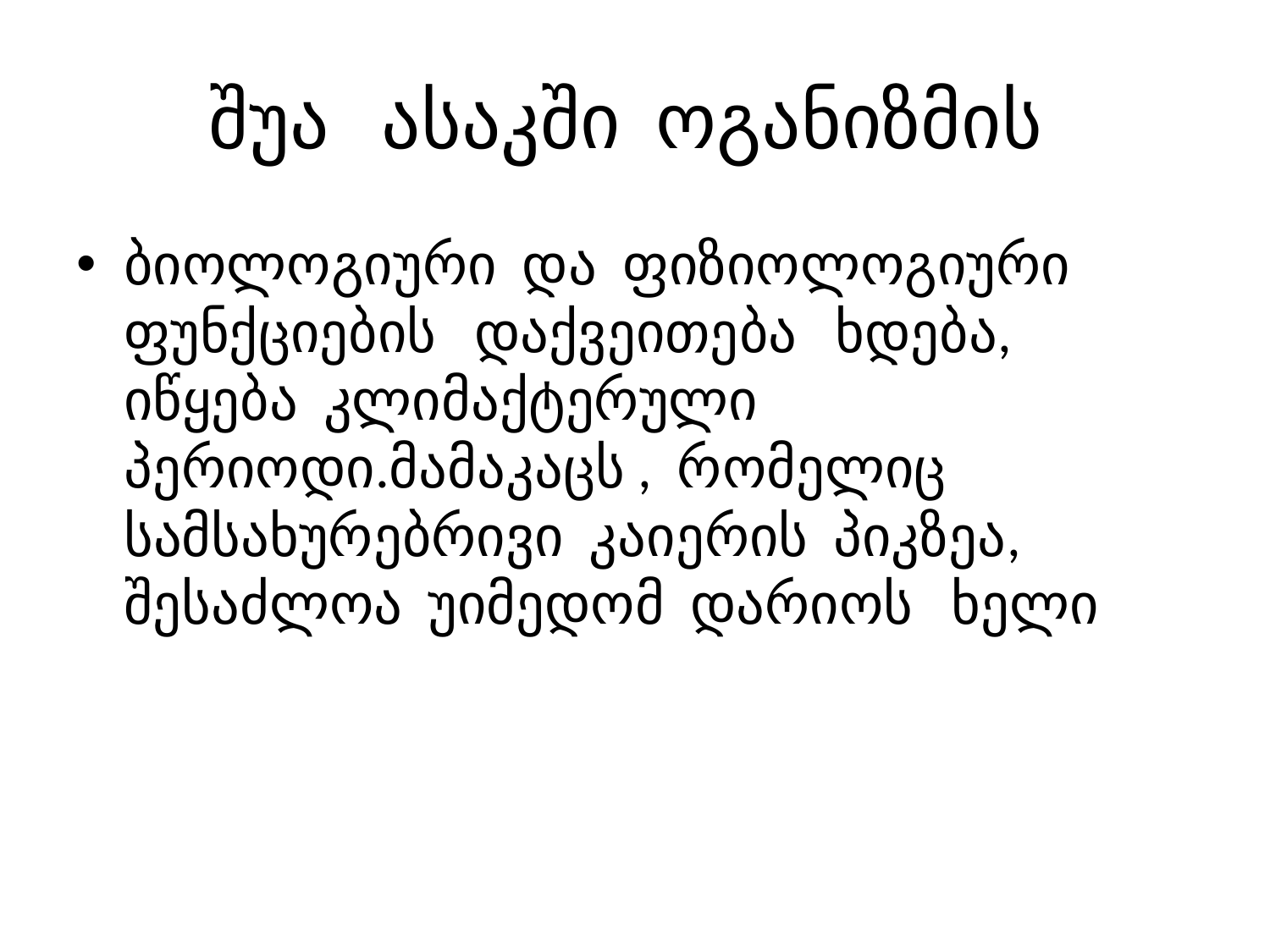

# შუა   ასაკში  ოგანიზმის
ბიოლოგიური  და  ფიზიოლოგიური  ფუნქციების   დაქვეითება   ხდება,  იწყება  კლიმაქტერული  პერიოდი.მამაკაცს ,  რომელიც  სამსახურებრივი  კაიერის  პიკზეა,  შესაძლოა  უიმედომ  დარიოს   ხელი